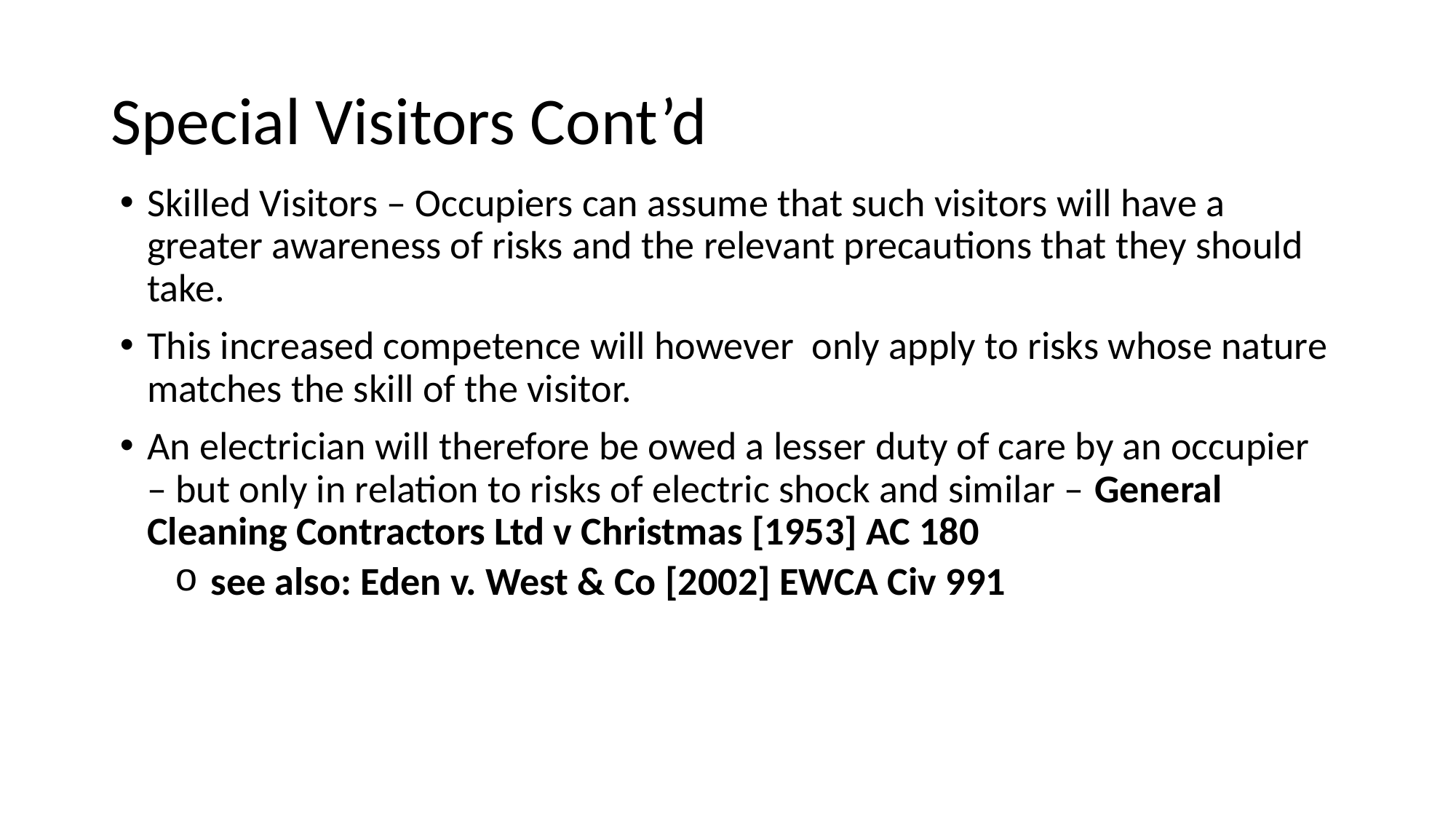

# Special Visitors Cont’d
Skilled Visitors – Occupiers can assume that such visitors will have a greater awareness of risks and the relevant precautions that they should take.
This increased competence will however  only apply to risks whose nature matches the skill of the visitor.
An electrician will therefore be owed a lesser duty of care by an occupier – but only in relation to risks of electric shock and similar – General Cleaning Contractors Ltd v Christmas [1953] AC 180
 see also: Eden v. West & Co [2002] EWCA Civ 991